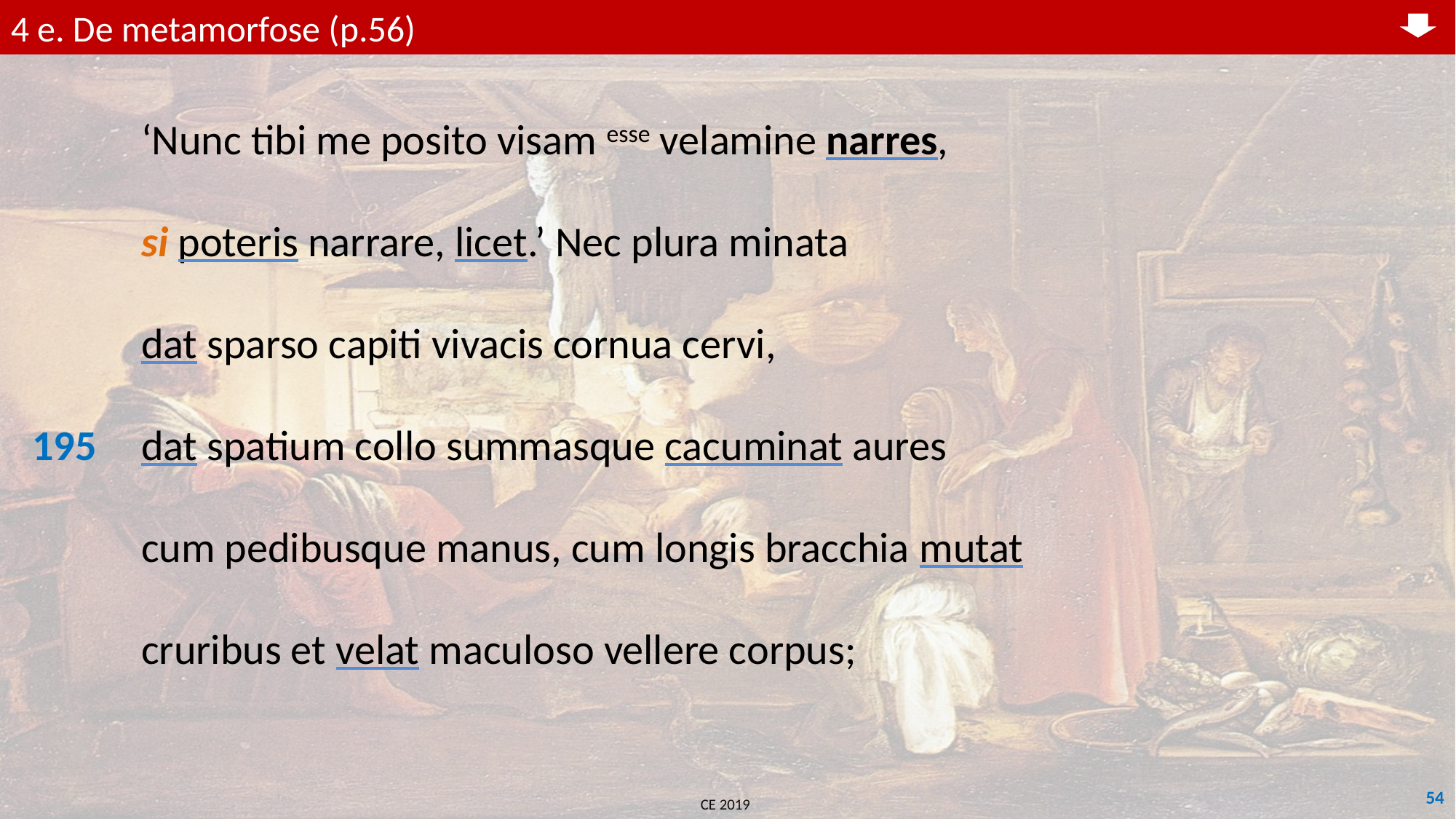

4 e. De metamorfose (p.56)

	‘Nunc tibi me posito visam esse velamine narres,
	si poteris narrare, licet.’ Nec plura minata
	dat sparso capiti vivacis cornua cervi,
195	dat spatium collo summasque cacuminat aures
	cum pedibusque manus, cum longis bracchia mutat
	cruribus et velat maculoso vellere corpus;
54
CE 2019